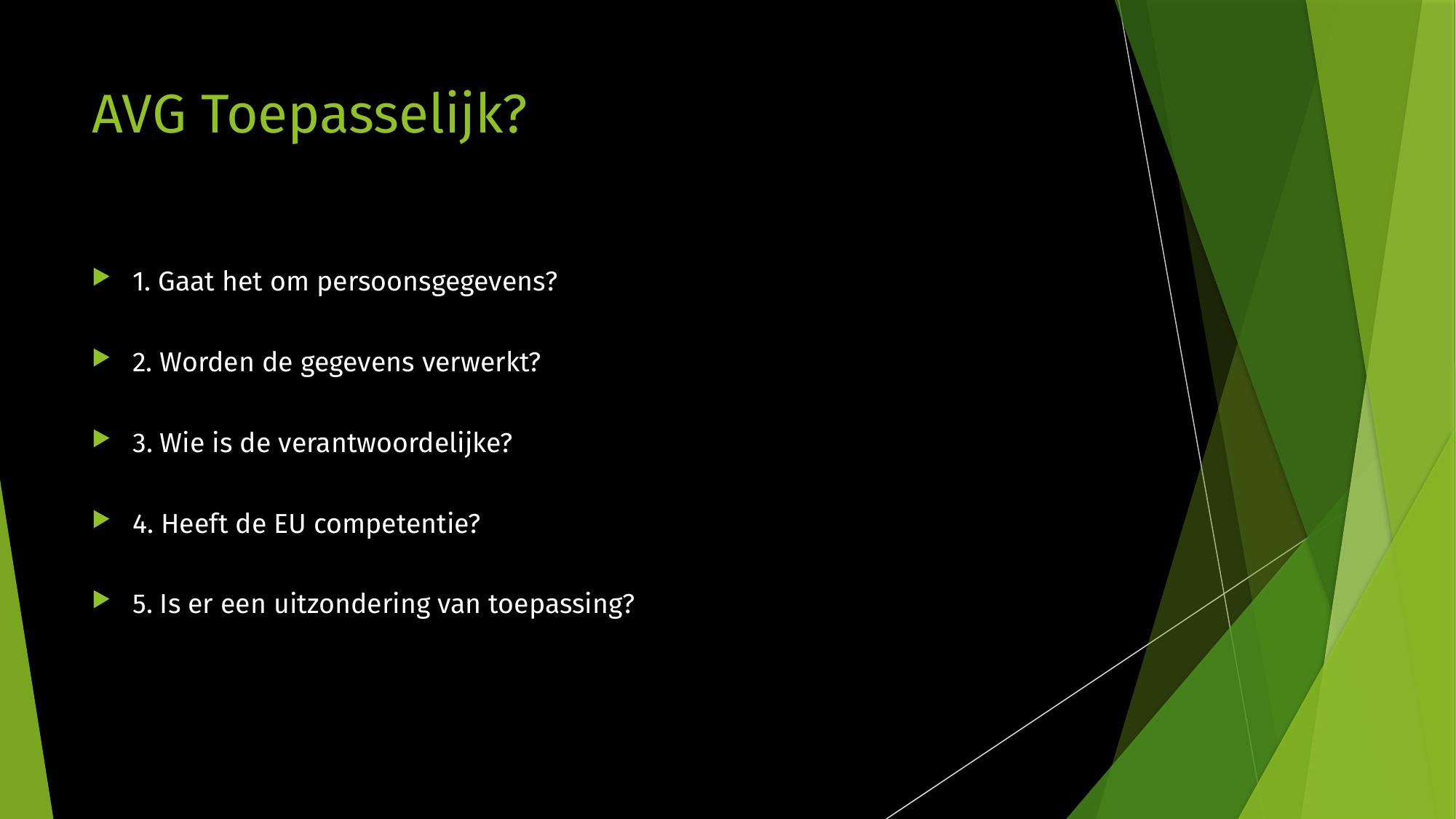

# AVG Toepasselijk?
1. Gaat het om persoonsgegevens?
2. Worden de gegevens verwerkt?
3. Wie is de verantwoordelijke?
4. Heeft de EU competentie?
5. Is er een uitzondering van toepassing?